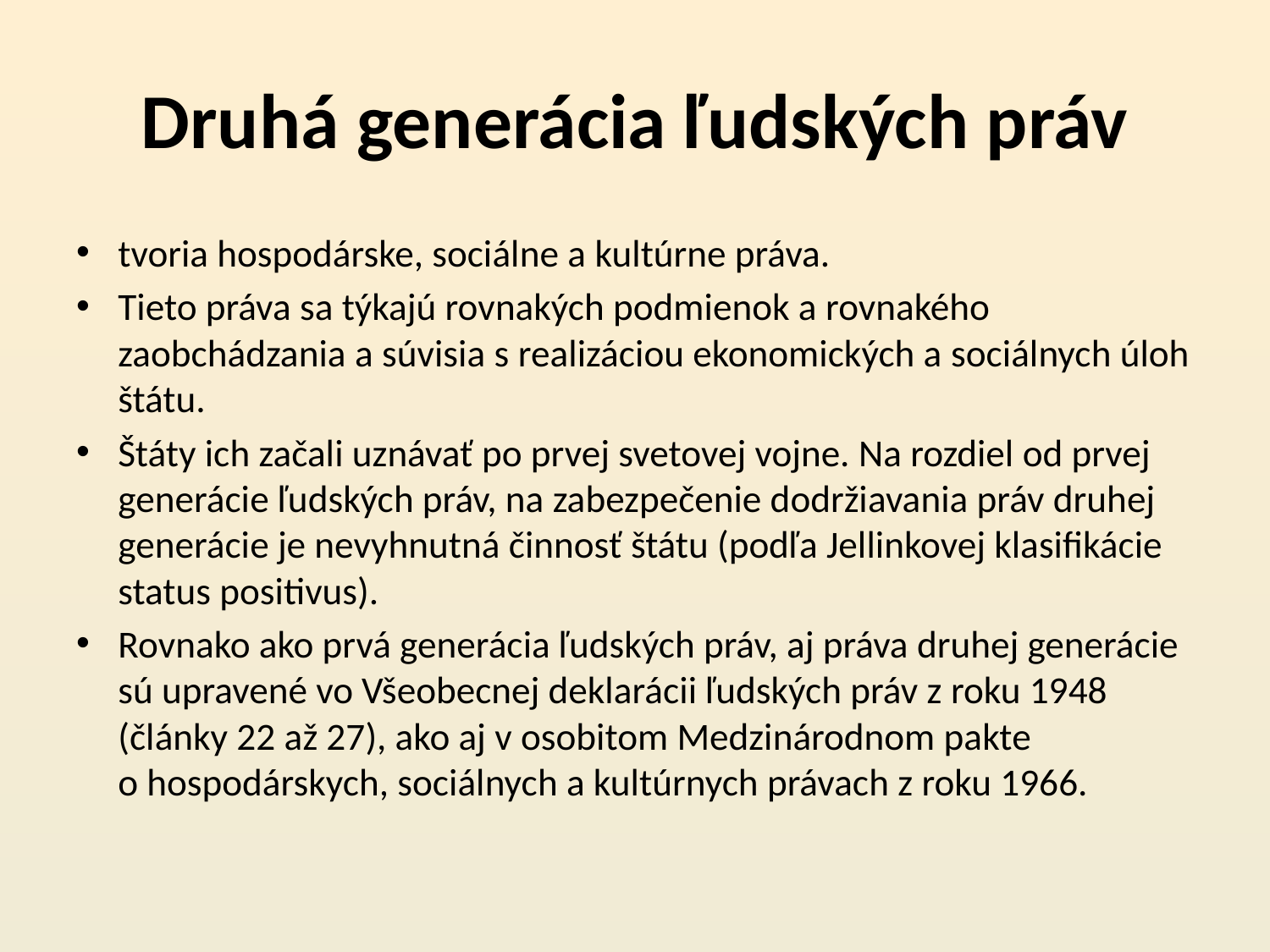

# Druhá generácia ľudských práv
tvoria hospodárske, sociálne a kultúrne práva.
Tieto práva sa týkajú rovnakých podmienok a rovnakého zaobchádzania a súvisia s realizáciou ekonomických a sociálnych úloh štátu.
Štáty ich začali uznávať po prvej svetovej vojne. Na rozdiel od prvej generácie ľudských práv, na zabezpečenie dodržiavania práv druhej generácie je nevyhnutná činnosť štátu (podľa Jellinkovej klasifikácie status positivus).
Rovnako ako prvá generácia ľudských práv, aj práva druhej generácie sú upravené vo Všeobecnej deklarácii ľudských práv z roku 1948 (články 22 až 27), ako aj v osobitom Medzinárodnom pakte o hospodárskych, sociálnych a kultúrnych právach z roku 1966.